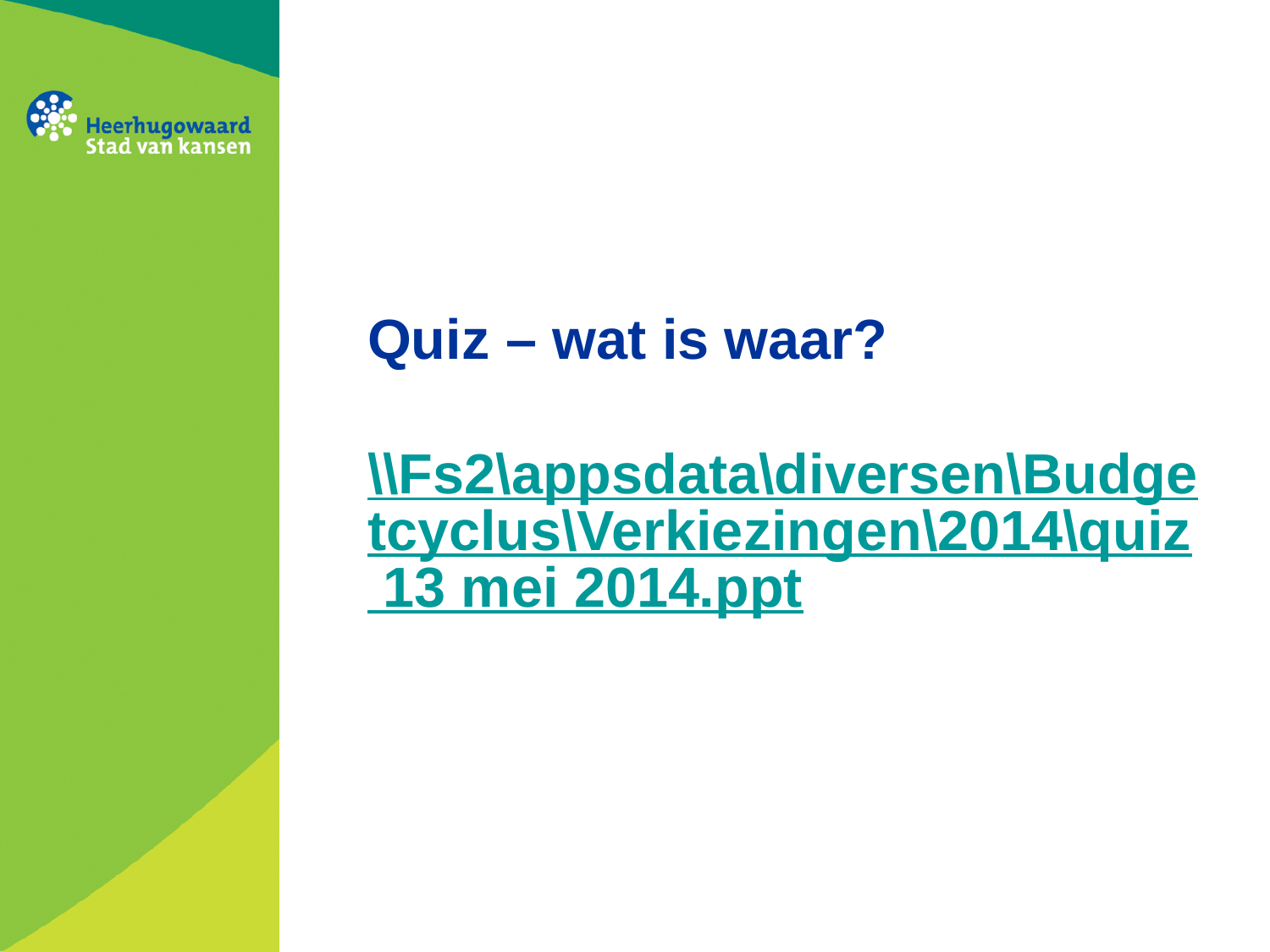

# Quiz – wat is waar? \\Fs2\appsdata\diversen\Budgetcyclus\Verkiezingen\2014\quiz 13 mei 2014.ppt